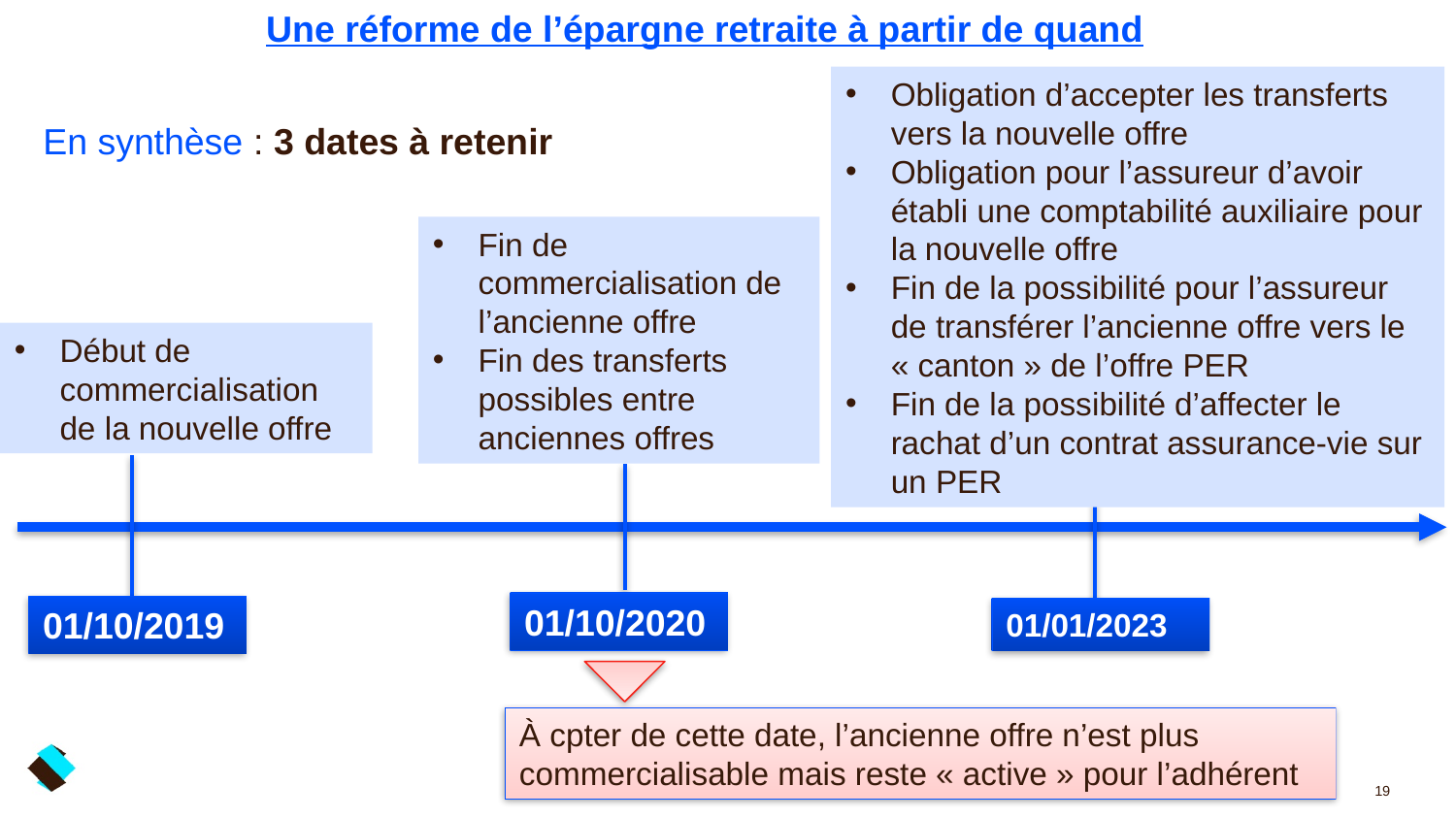

# Une réforme de l’épargne retraite à partir de quand
Obligation d’accepter les transferts vers la nouvelle offre
Obligation pour l’assureur d’avoir établi une comptabilité auxiliaire pour la nouvelle offre
Fin de la possibilité pour l’assureur de transférer l’ancienne offre vers le « canton » de l’offre PER
Fin de la possibilité d’affecter le rachat d’un contrat assurance-vie sur un PER
01/01/2023
En synthèse : 3 dates à retenir

Fin de commercialisation de l’ancienne offre
Fin des transferts possibles entre anciennes offres
01/10/2020
Début de commercialisation de la nouvelle offre
01/10/2019

À cpter de cette date, l’ancienne offre n’est plus commercialisable mais reste « active » pour l’adhérent
03/02/2020
19